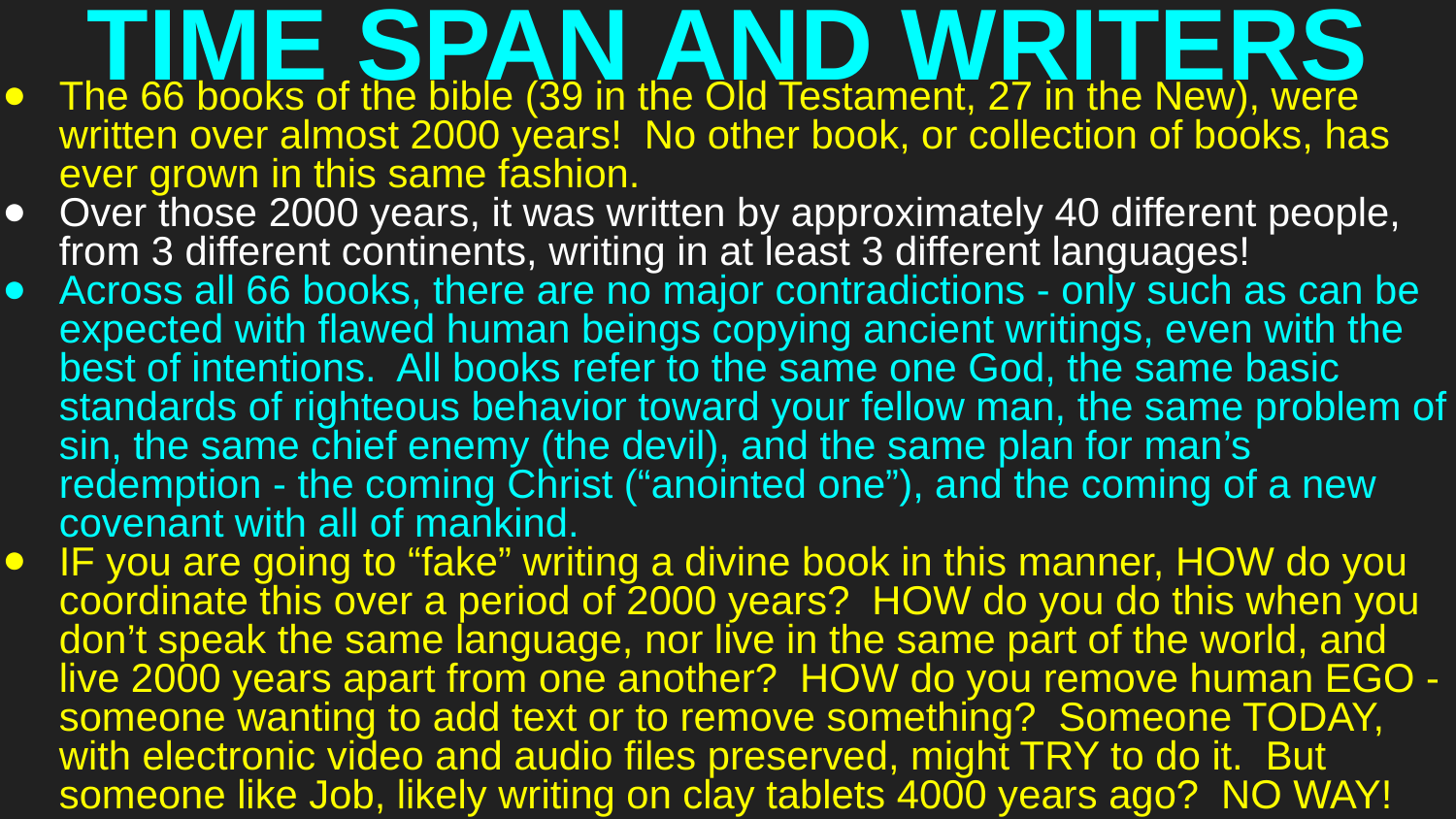

# TIME SPAN AND WRITERS
The 66 books of the bible (39 in the Old Testament, 27 in the New), were written over almost 2000 years!  No other book, or collection of books, has ever grown in this same fashion.
Over those 2000 years, it was written by approximately 40 different people, from 3 different continents, writing in at least 3 different languages!
Across all 66 books, there are no major contradictions - only such as can be expected with flawed human beings copying ancient writings, even with the best of intentions.  All books refer to the same one God, the same basic standards of righteous behavior toward your fellow man, the same problem of sin, the same chief enemy (the devil), and the same plan for man’s redemption - the coming Christ (“anointed one”), and the coming of a new covenant with all of mankind.
IF you are going to “fake” writing a divine book in this manner, HOW do you coordinate this over a period of 2000 years?  HOW do you do this when you don’t speak the same language, nor live in the same part of the world, and live 2000 years apart from one another?  HOW do you remove human EGO - someone wanting to add text or to remove something?  Someone TODAY, with electronic video and audio files preserved, might TRY to do it.  But someone like Job, likely writing on clay tablets 4000 years ago?  NO WAY!